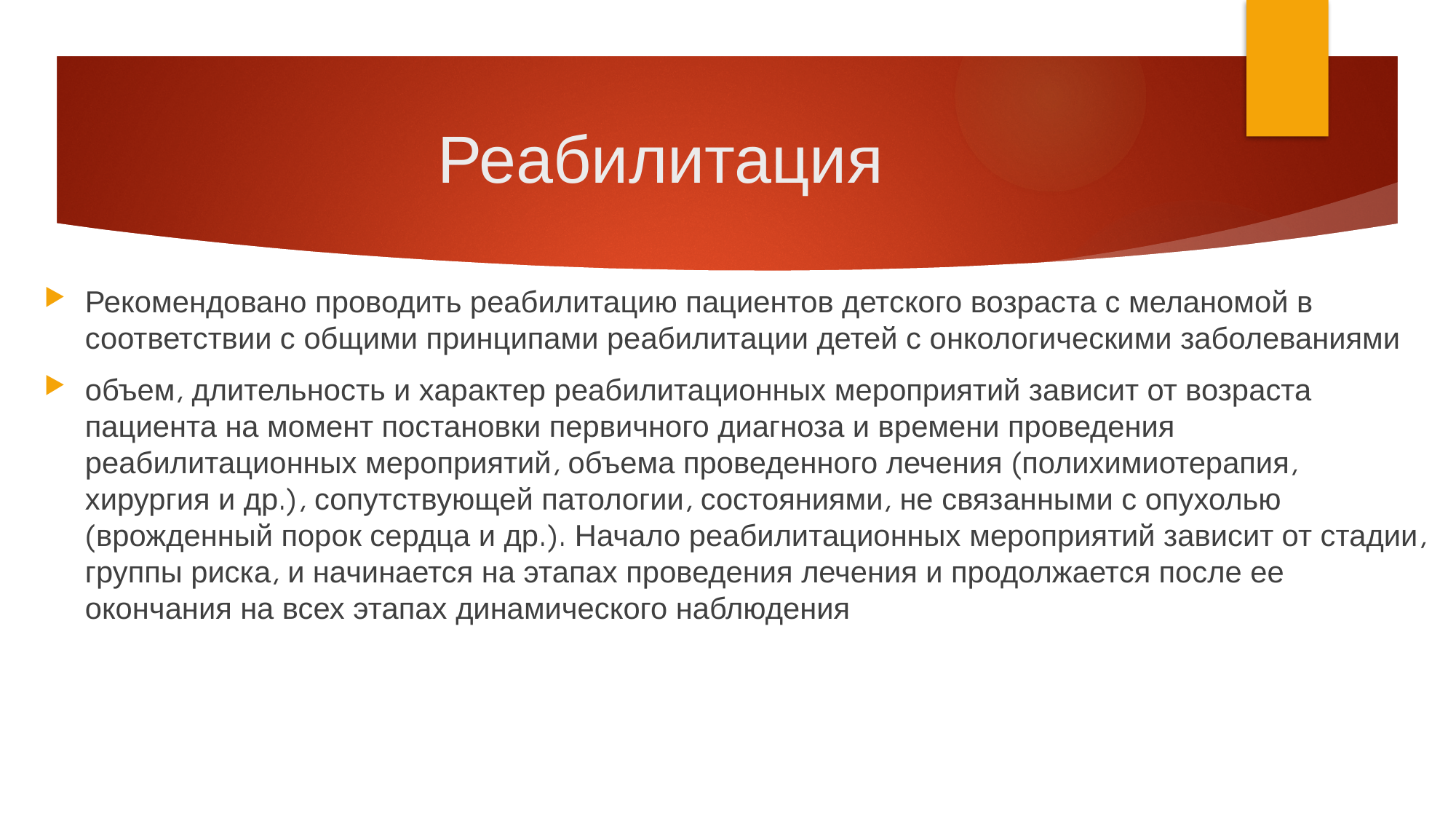

# Реабилитация
Рекомендовано проводить реабилитацию пациентов детского возраста с меланомой в соответствии с общими принципами реабилитации детей с онкологическими заболеваниями
объем, длительность и характер реабилитационных мероприятий зависит от возраста пациента на момент постановки первичного диагноза и времени проведения реабилитационных мероприятий, объема проведенного лечения (полихимиотерапия, хирургия и др.), сопутствующей патологии, состояниями, не связанными с опухолью (врожденный порок сердца и др.). Начало реабилитационных мероприятий зависит от стадии, группы риска, и начинается на этапах проведения лечения и продолжается после ее окончания на всех этапах динамического наблюдения